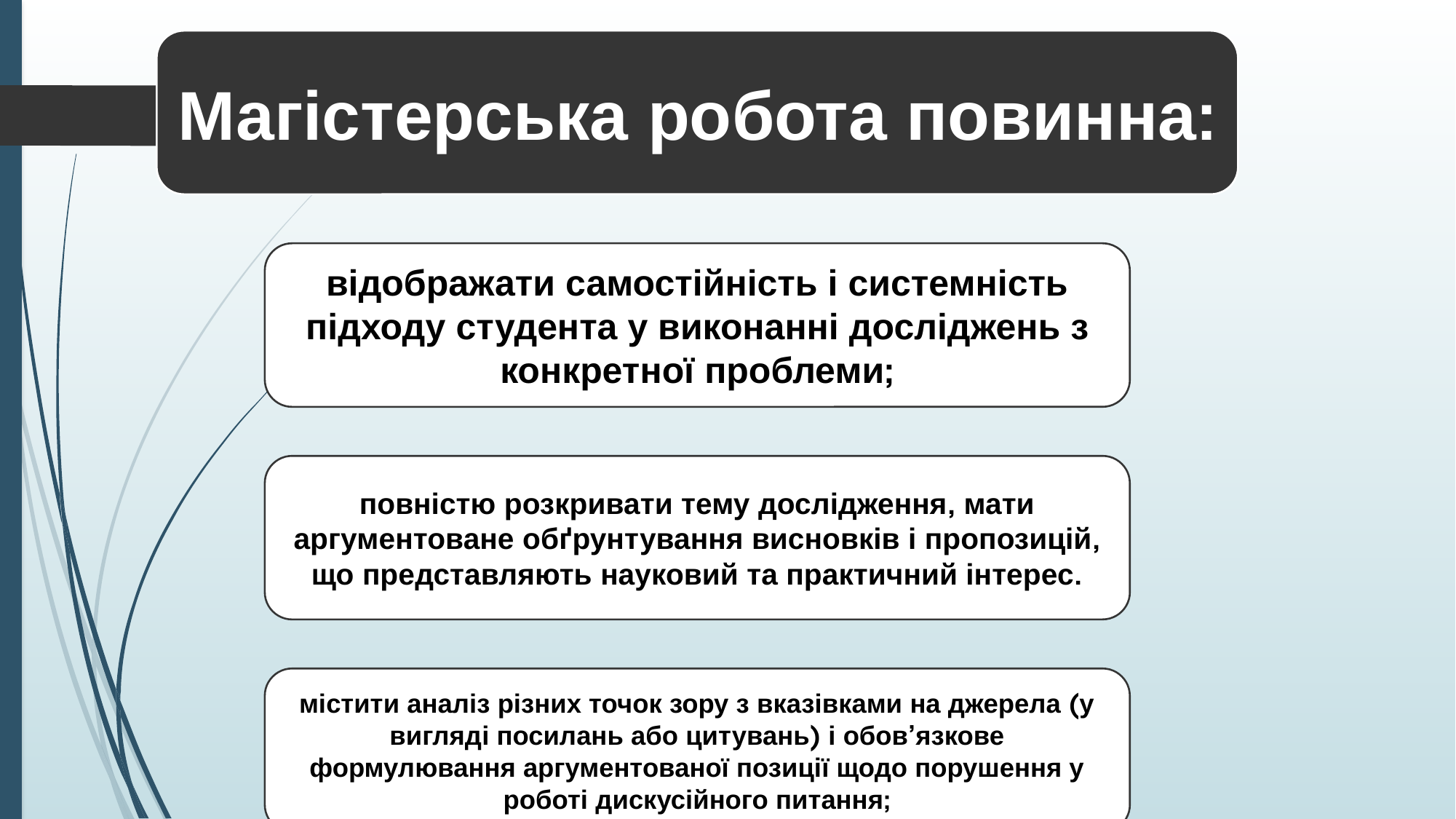

Магістерська робота повинна:
відображати самостійність і системність підходу студента у виконанні досліджень з конкретної проблеми;
містити аналіз різних точок зору з вказівками на джерела (у вигляді посилань або цитувань) і обов’язкове формулювання аргументованої позиції щодо порушення у роботі дискусійного питання;
повністю розкривати тему дослідження, мати аргументоване обґрунтування висновків і пропозицій, що представляють науковий та практичний інтерес.